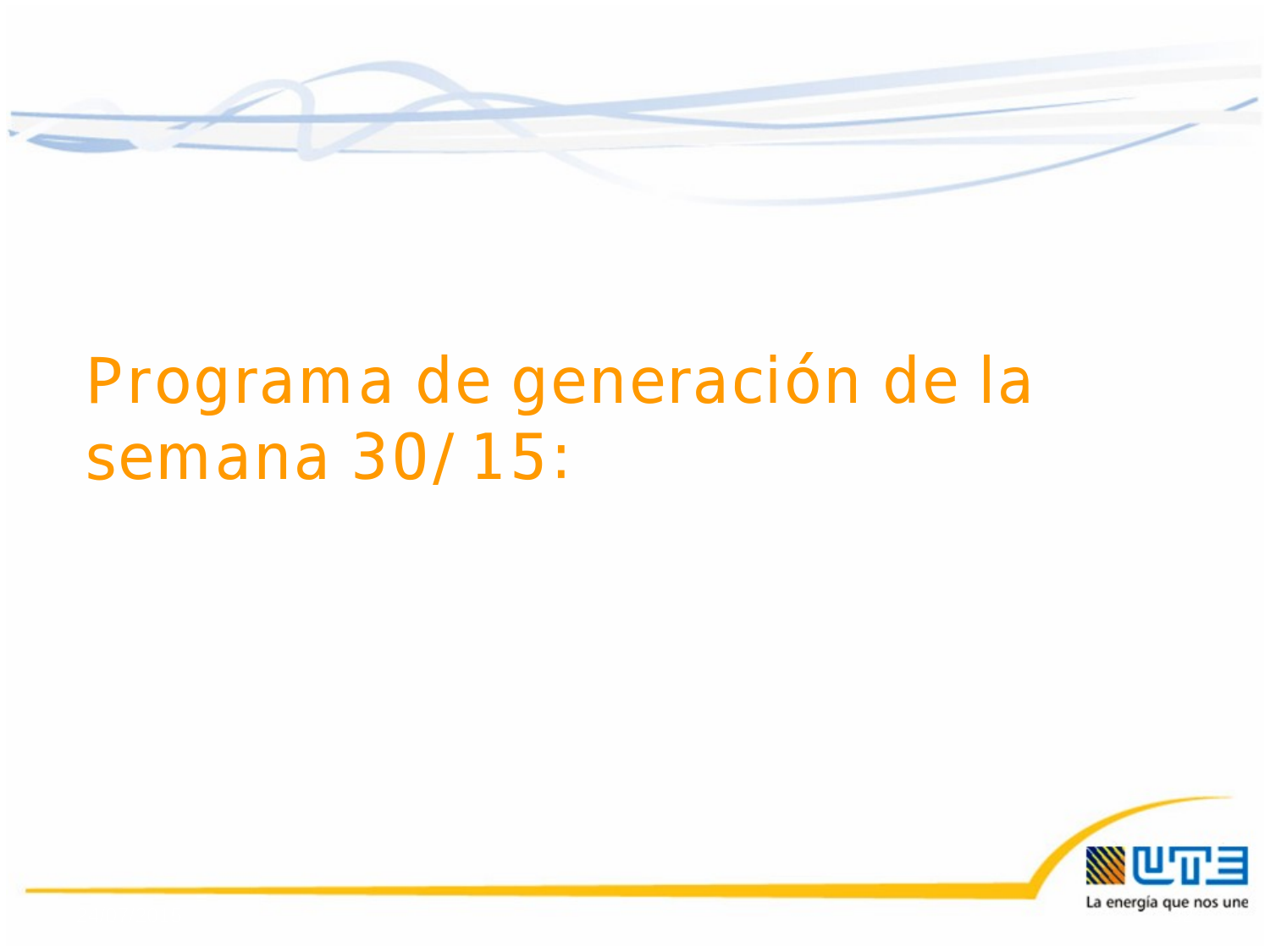

Programa de generación de la semana 30/15:
24/07/2015
32
32